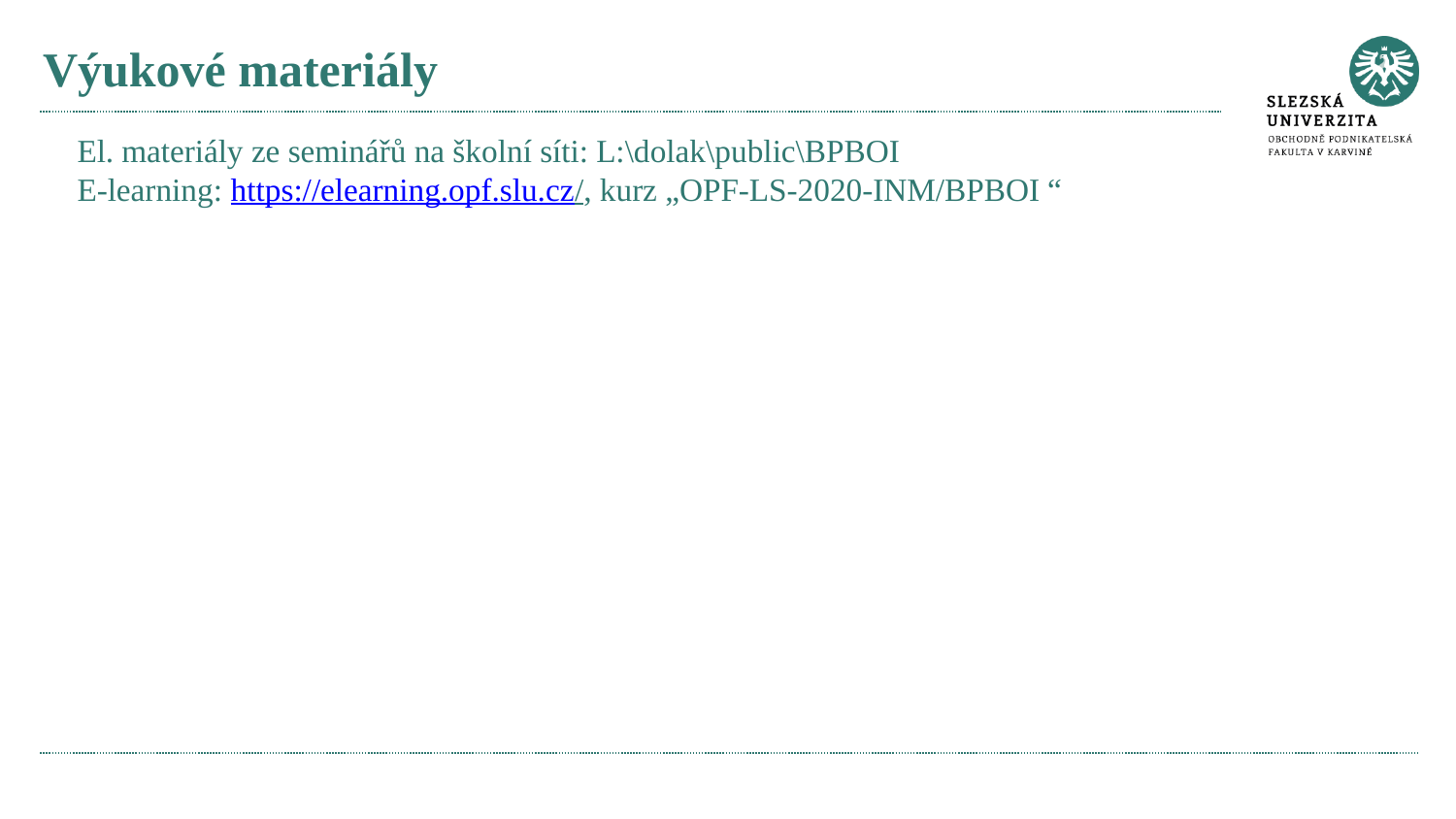

# Výukové materiály
El. materiály ze seminářů na školní síti: L:\dolak\public\BPBOI
E-learning: https://elearning.opf.slu.cz/, kurz „OPF-LS-2020-INM/BPBOI “